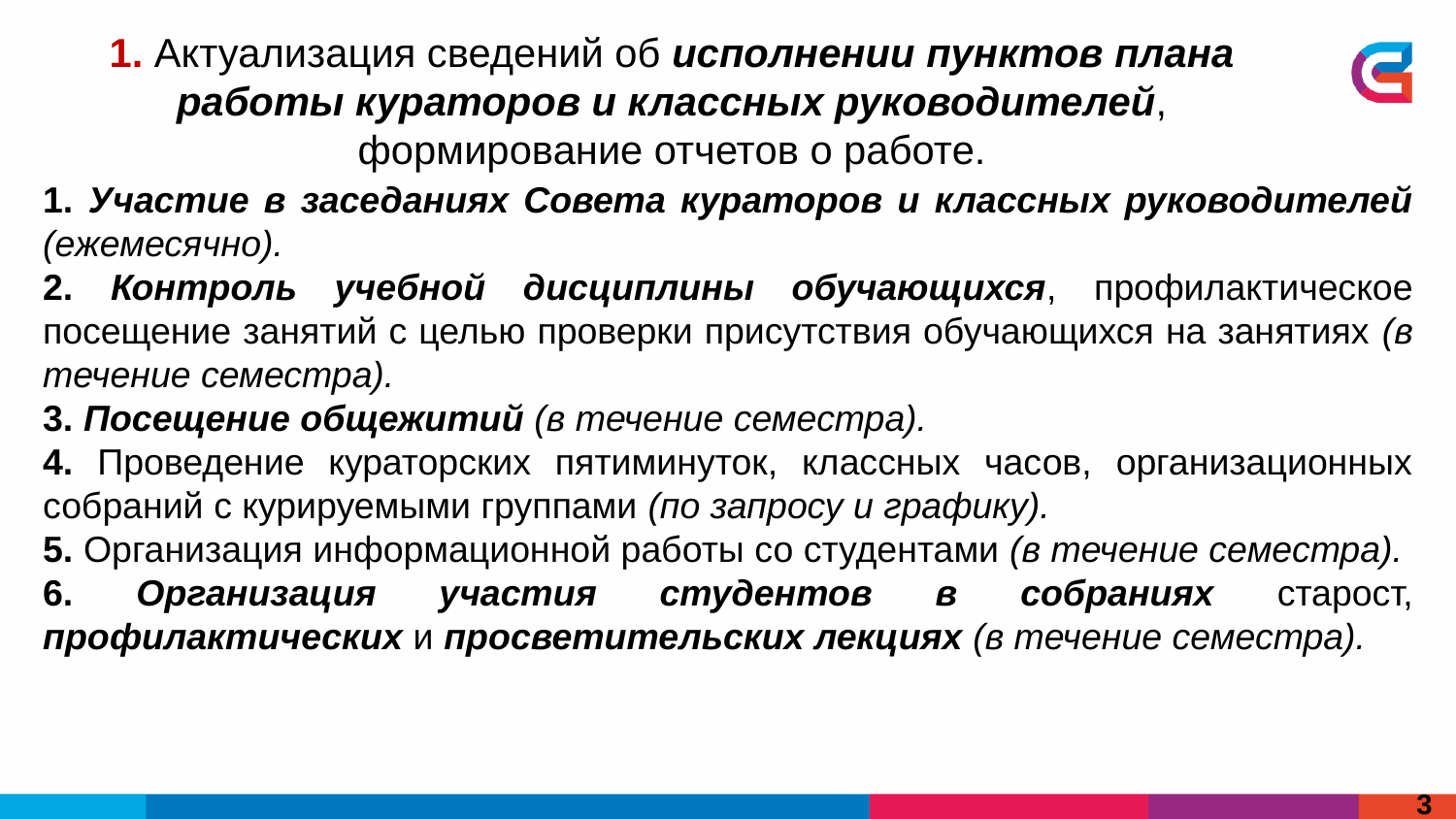

1. Актуализация сведений об исполнении пунктов плана работы кураторов и классных руководителей, формирование отчетов о работе.
1. Участие в заседаниях Совета кураторов и классных руководителей (ежемесячно).
2. Контроль учебной дисциплины обучающихся, профилактическое посещение занятий с целью проверки присутствия обучающихся на занятиях (в течение семестра).
3. Посещение общежитий (в течение семестра).
4. Проведение кураторских пятиминуток, классных часов, организационных собраний с курируемыми группами (по запросу и графику).
5. Организация информационной работы со студентами (в течение семестра).
6. Организация участия студентов в собраниях старост, профилактических и просветительских лекциях (в течение семестра).
3